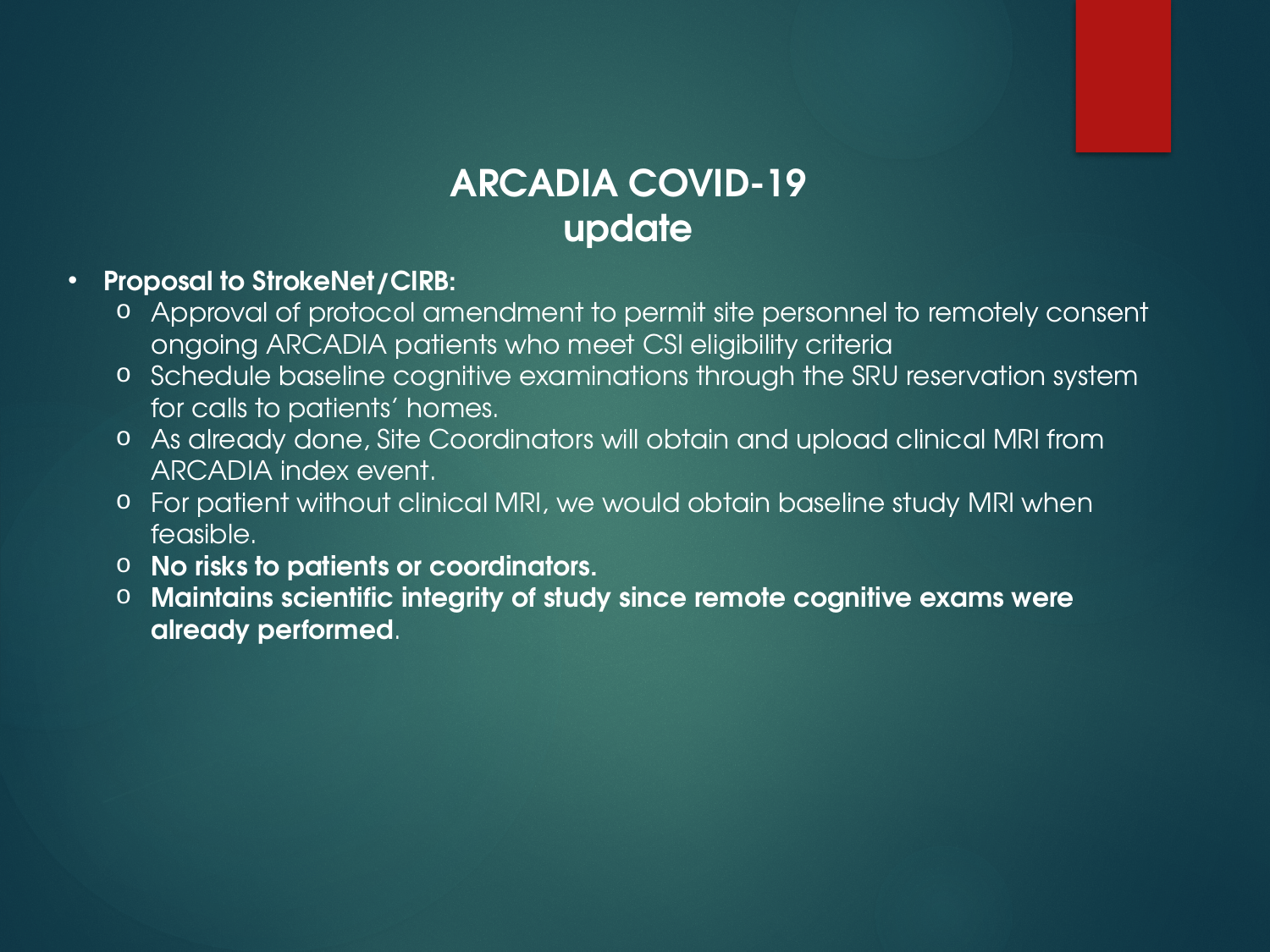

ARCADIA COVID-19 update

Proposal to StrokeNet/CIRB:
Approval of protocol amendment to permit site personnel to remotely consent ongoing ARCADIA patients who meet CSI eligibility criteria
Schedule baseline cognitive examinations through the SRU reservation system for calls to patients’ homes.
As already done, Site Coordinators will obtain and upload clinical MRI from ARCADIA index event.
For patient without clinical MRI, we would obtain baseline study MRI when feasible.
No risks to patients or coordinators.
Maintains scientific integrity of study since remote cognitive exams were already performed.